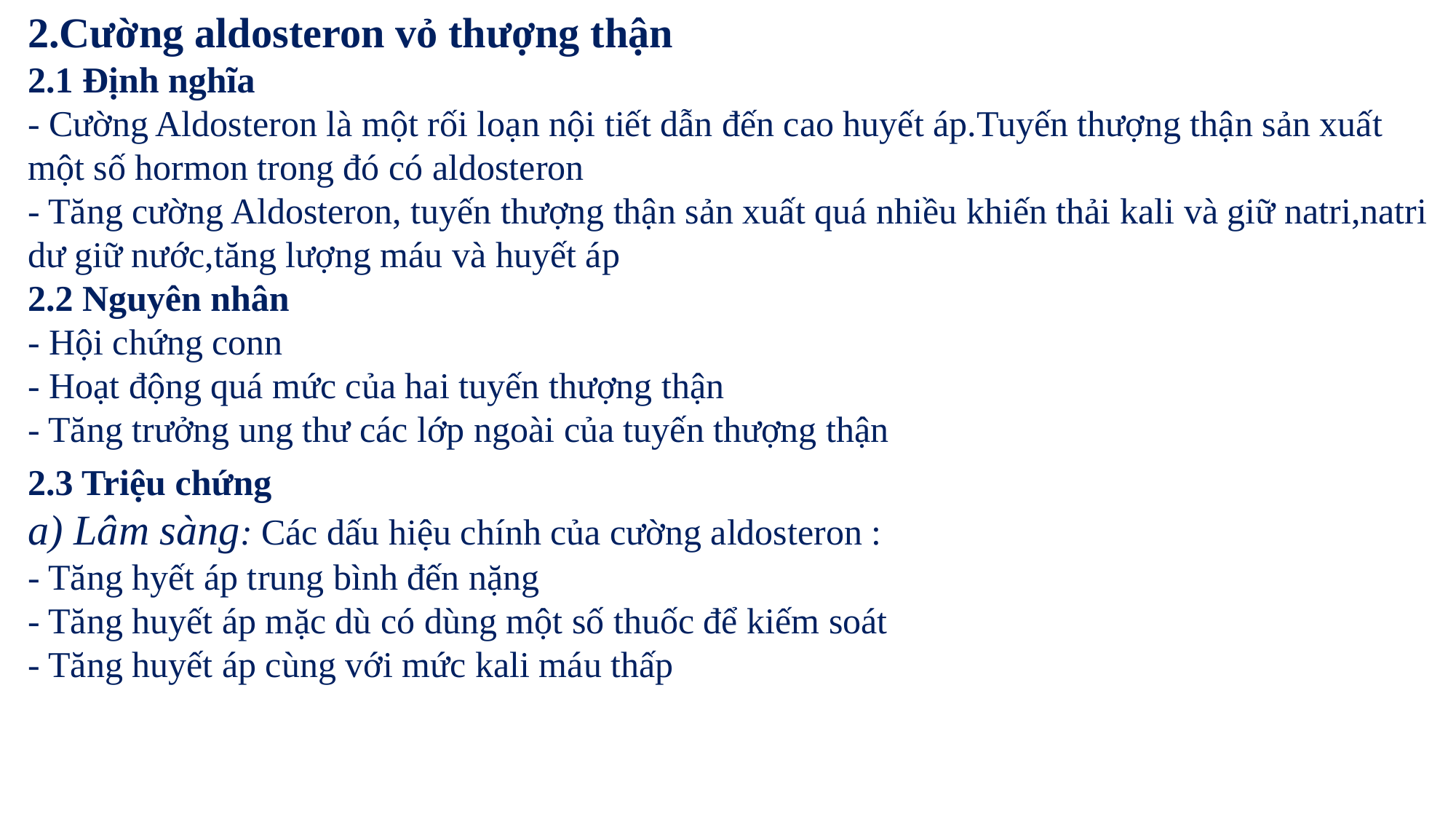

2.Cường aldosteron vỏ thượng thận
2.1 Định nghĩa
- Cường Aldosteron là một rối loạn nội tiết dẫn đến cao huyết áp.Tuyến thượng thận sản xuất một số hormon trong đó có aldosteron
- Tăng cường Aldosteron, tuyến thượng thận sản xuất quá nhiều khiến thải kali và giữ natri,natri dư giữ nước,tăng lượng máu và huyết áp
2.2 Nguyên nhân
- Hội chứng conn
- Hoạt động quá mức của hai tuyến thượng thận
- Tăng trưởng ung thư các lớp ngoài của tuyến thượng thận
2.3 Triệu chứng
a) Lâm sàng: Các dấu hiệu chính của cường aldosteron :
- Tăng hyết áp trung bình đến nặng
- Tăng huyết áp mặc dù có dùng một số thuốc để kiếm soát
- Tăng huyết áp cùng với mức kali máu thấp